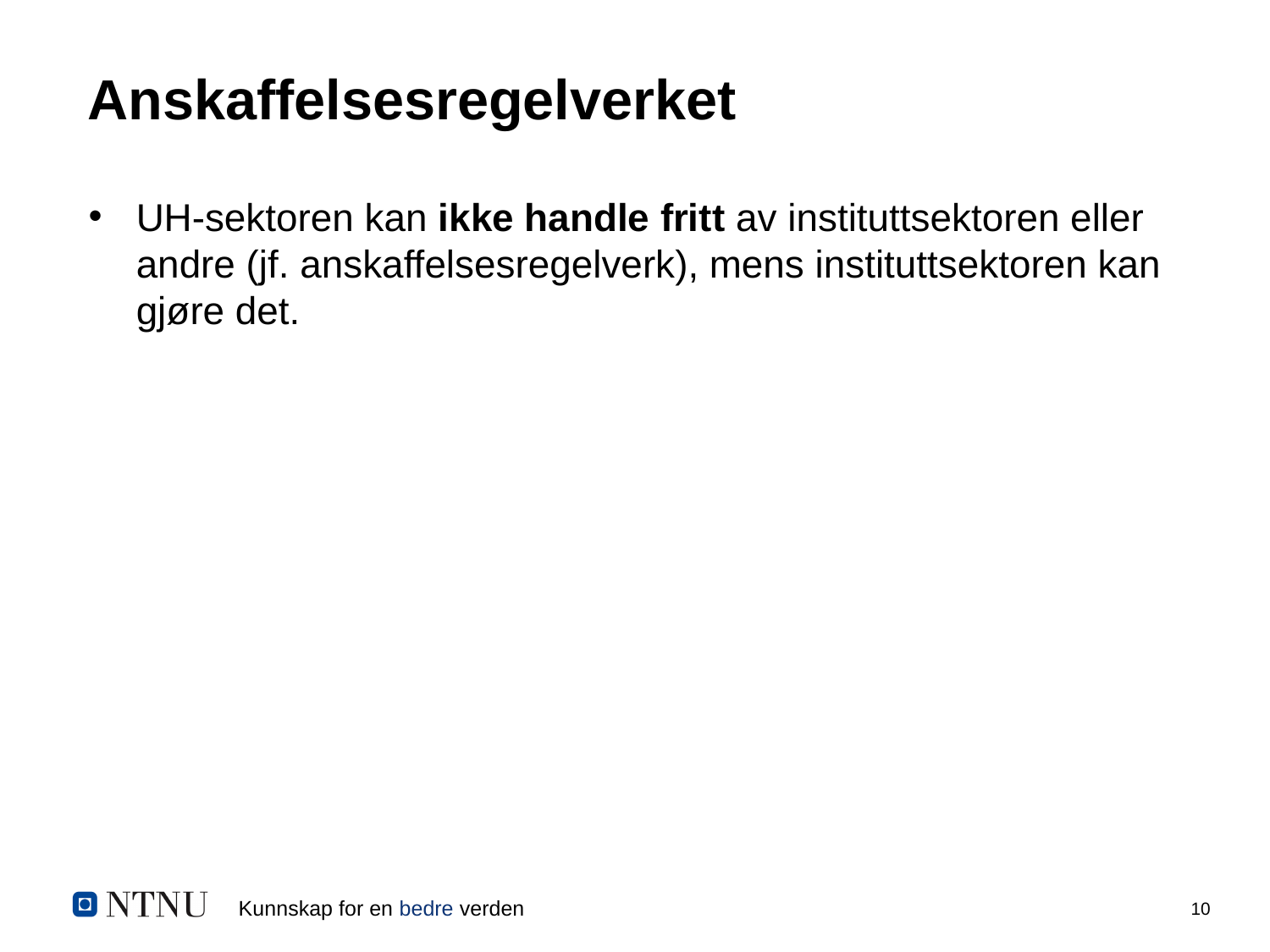

# Anskaffelsesregelverket
UH-sektoren kan ikke handle fritt av instituttsektoren eller andre (jf. anskaffelsesregelverk), mens instituttsektoren kan gjøre det.